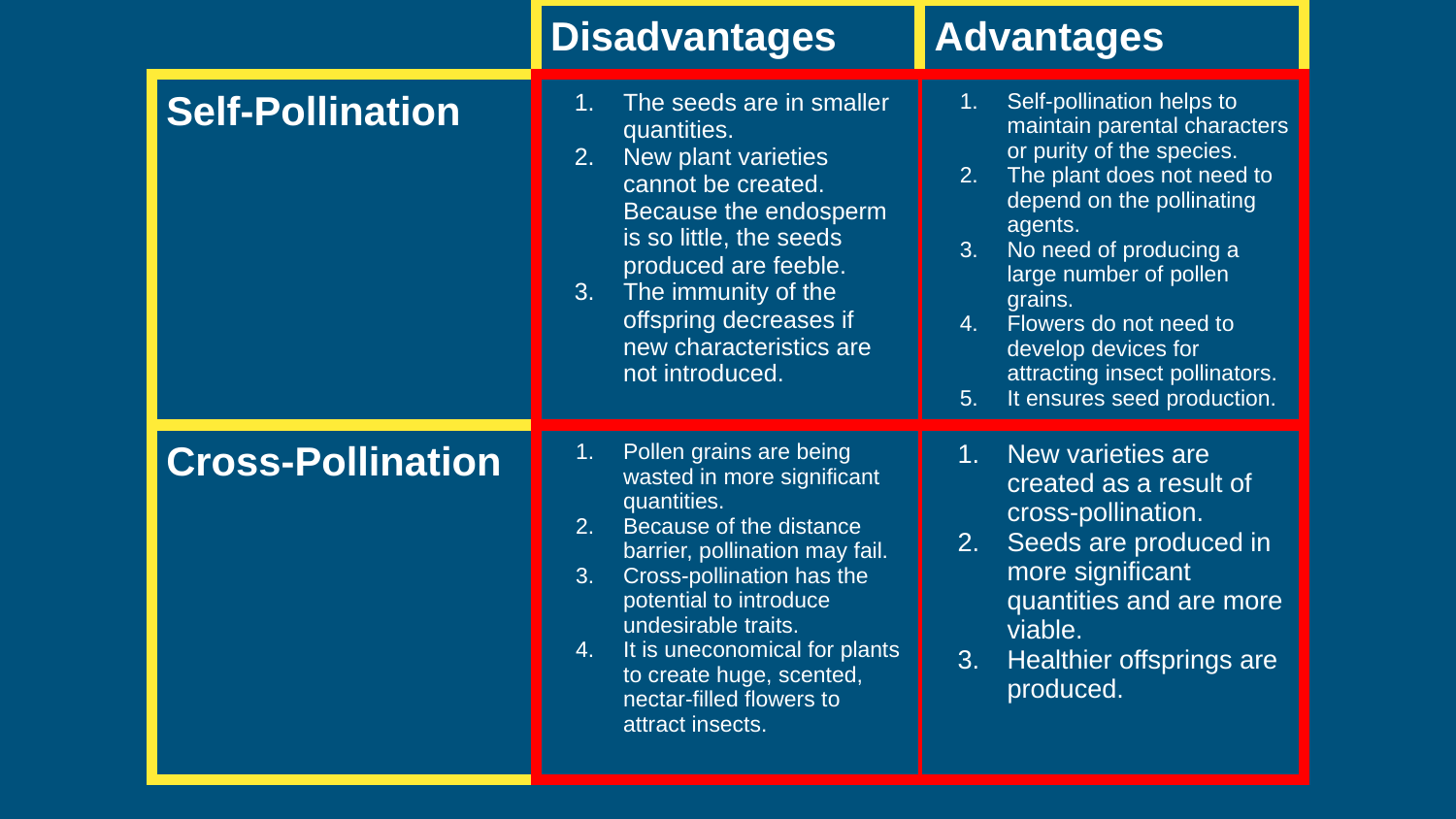

|  | Disadvantages | Advantages |
| --- | --- | --- |
| Self-Pollination | The seeds are in smaller quantities. New plant varieties cannot be created. Because the endosperm is so little, the seeds produced are feeble. The immunity of the offspring decreases if new characteristics are not introduced. | Self-pollination helps to maintain parental characters or purity of the species. The plant does not need to depend on the pollinating agents. No need of producing a large number of pollen grains. Flowers do not need to develop devices for attracting insect pollinators. It ensures seed production. |
| Cross-Pollination | Pollen grains are being wasted in more significant quantities. Because of the distance barrier, pollination may fail. Cross-pollination has the potential to introduce undesirable traits. It is uneconomical for plants to create huge, scented, nectar-filled flowers to attract insects. | New varieties are created as a result of cross-pollination. Seeds are produced in more significant quantities and are more viable. Healthier offsprings are produced. |